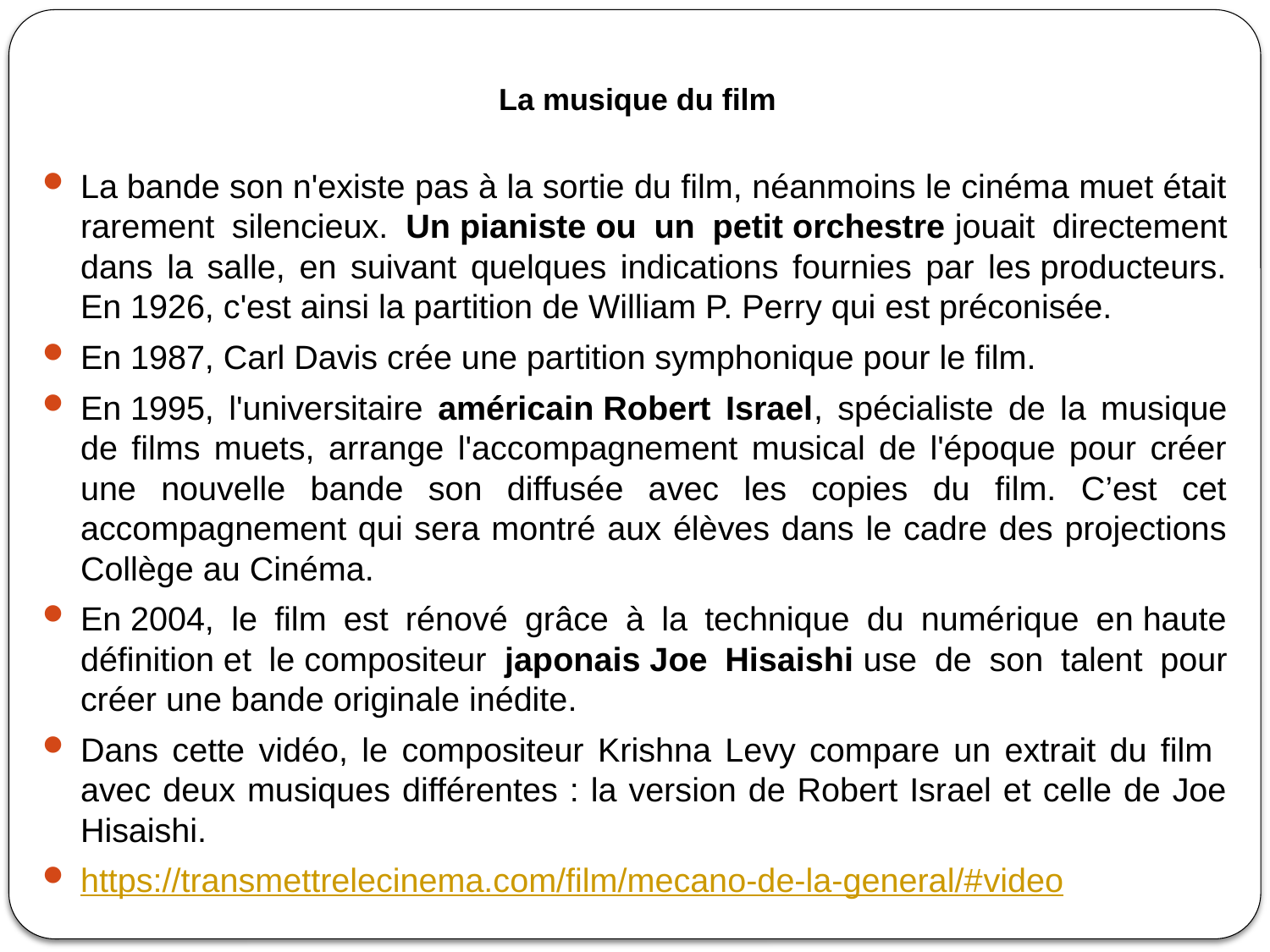

# La musique du film
La bande son n'existe pas à la sortie du film, néanmoins le cinéma muet était rarement silencieux. Un pianiste ou un petit orchestre jouait directement dans la salle, en suivant quelques indications fournies par les producteurs. En 1926, c'est ainsi la partition de William P. Perry qui est préconisée.
En 1987, Carl Davis crée une partition symphonique pour le film.
En 1995, l'universitaire américain Robert Israel, spécialiste de la musique de films muets, arrange l'accompagnement musical de l'époque pour créer une nouvelle bande son diffusée avec les copies du film. C’est cet accompagnement qui sera montré aux élèves dans le cadre des projections Collège au Cinéma.
En 2004, le film est rénové grâce à la technique du numérique en haute définition et le compositeur japonais Joe Hisaishi use de son talent pour créer une bande originale inédite.
Dans cette vidéo, le compositeur Krishna Levy compare un extrait du film  avec deux musiques différentes : la version de Robert Israel et celle de Joe Hisaishi.
https://transmettrelecinema.com/film/mecano-de-la-general/#video